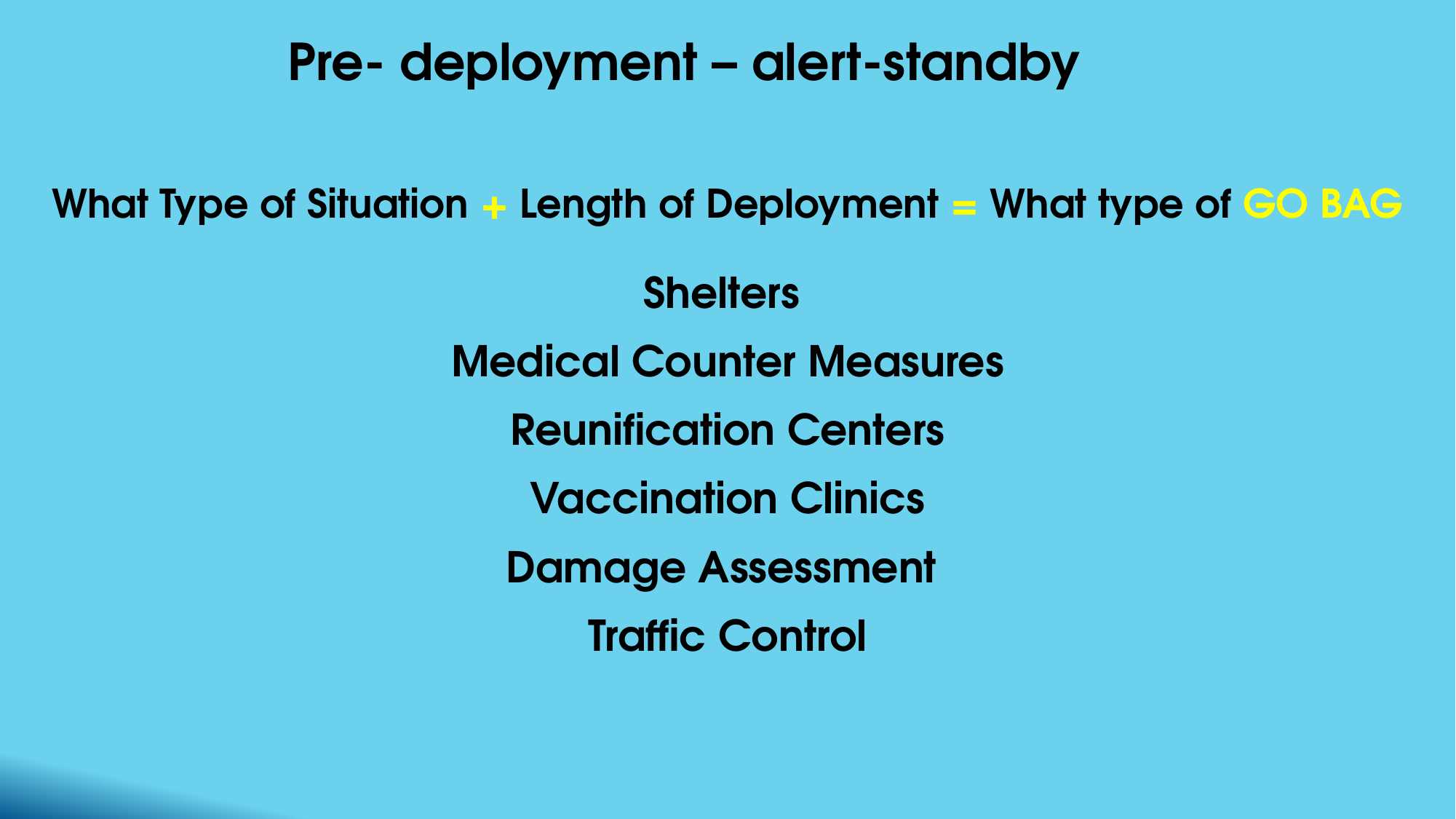

# Pre- deployment – alert-standby
What Type of Situation + Length of Deployment = What type of GO BAG
Shelters
Medical Counter Measures
Reunification Centers
Vaccination Clinics
Damage Assessment
Traffic Control